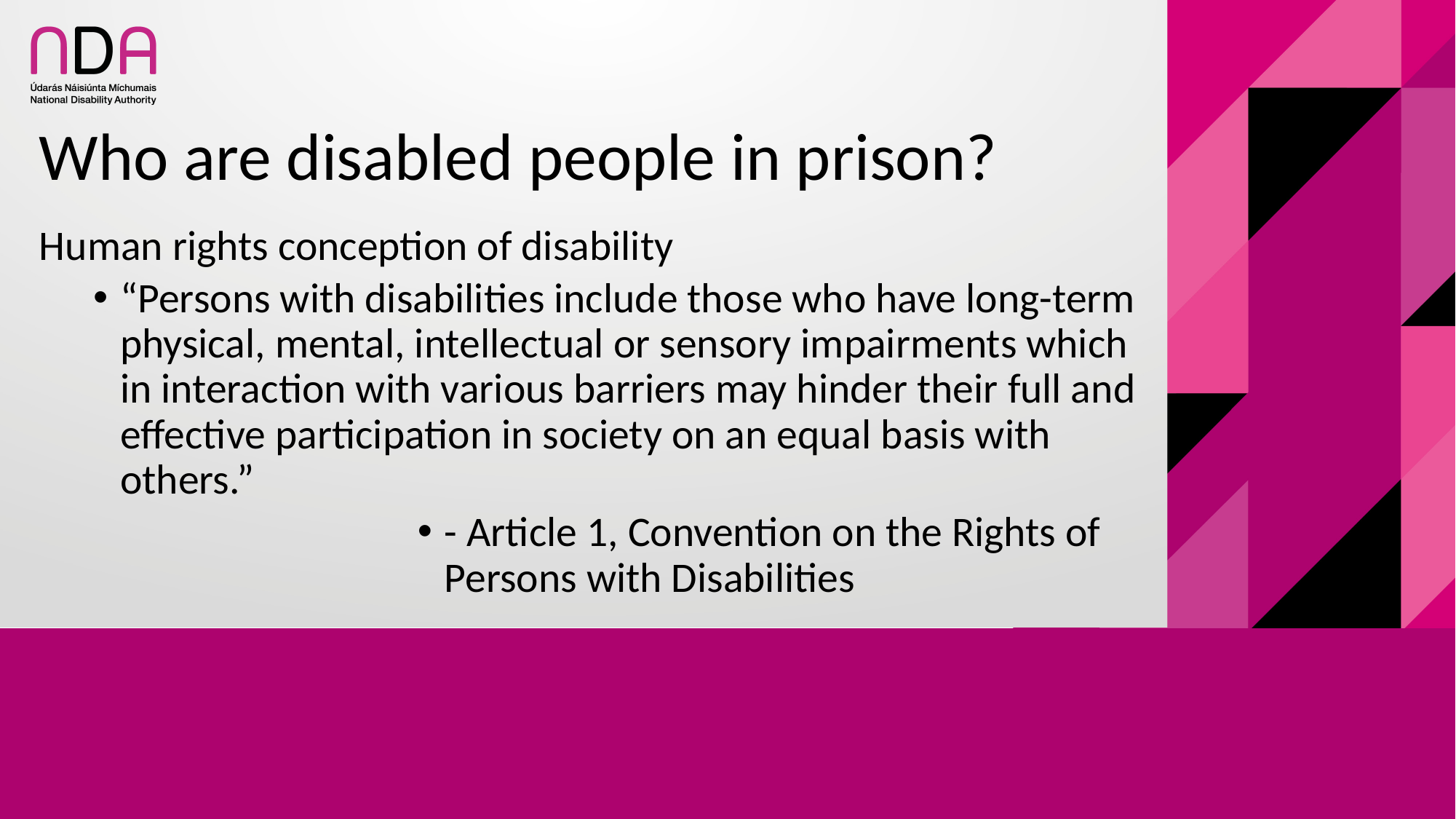

# Who are disabled people in prison?
Human rights conception of disability
“Persons with disabilities include those who have long-term physical, mental, intellectual or sensory impairments which in interaction with various barriers may hinder their full and effective participation in society on an equal basis with others.”
- Article 1, Convention on the Rights of Persons with Disabilities